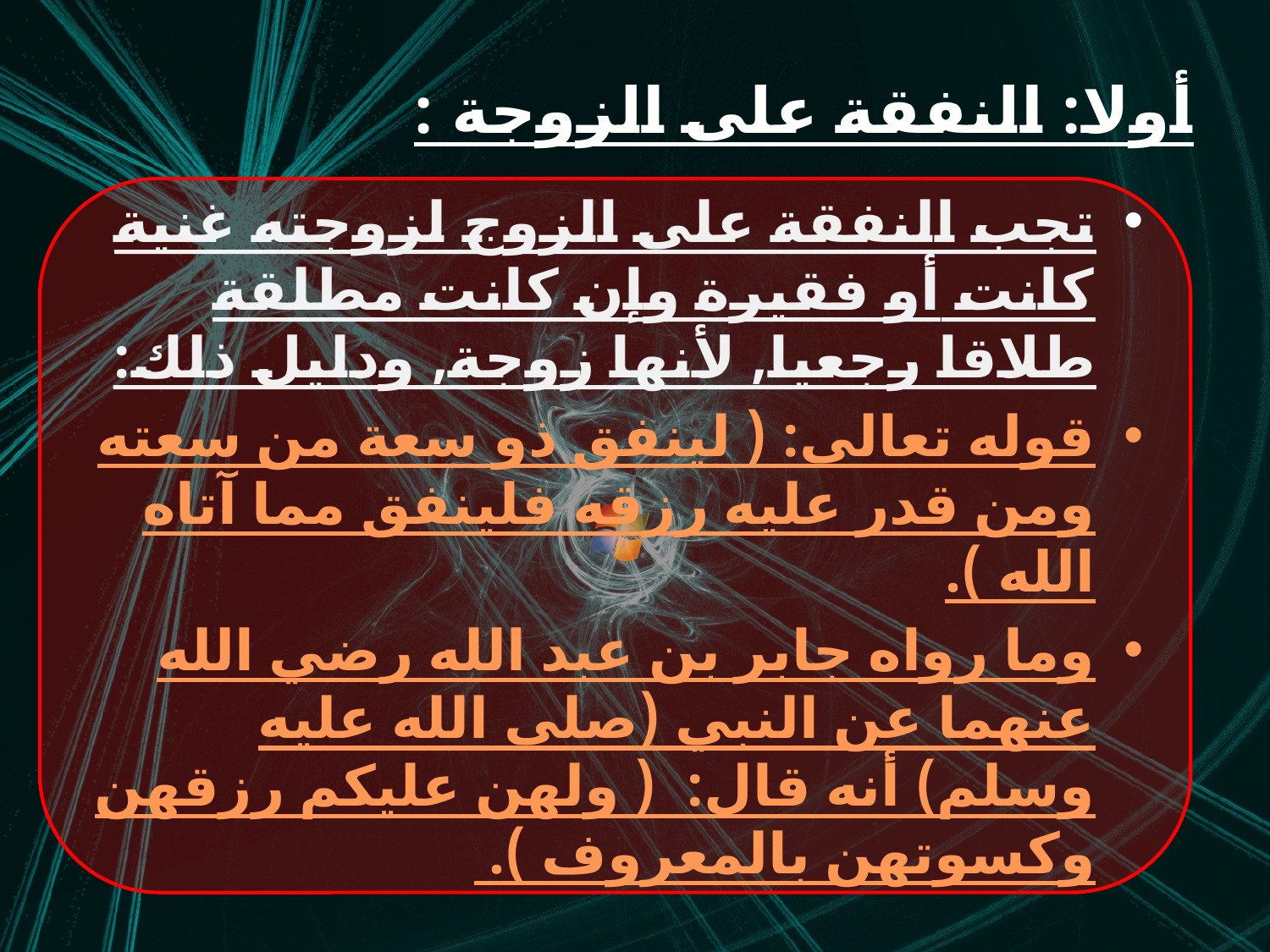

# أولا: النفقة على الزوجة :
تجب النفقة على الزوج لزوجته غنية كانت أو فقيرة وإن كانت مطلقة طلاقا رجعيا, لأنها زوجة, ودليل ذلك:
قوله تعالى: ( لينفق ذو سعة من سعته ومن قدر عليه رزقه فلينفق مما آتاه الله ).
وما رواه جابر بن عبد الله رضي الله عنهما عن النبي (صلى الله عليه وسلم) أنه قال:  ( ولهن عليكم رزقهن وكسوتهن بالمعروف ).